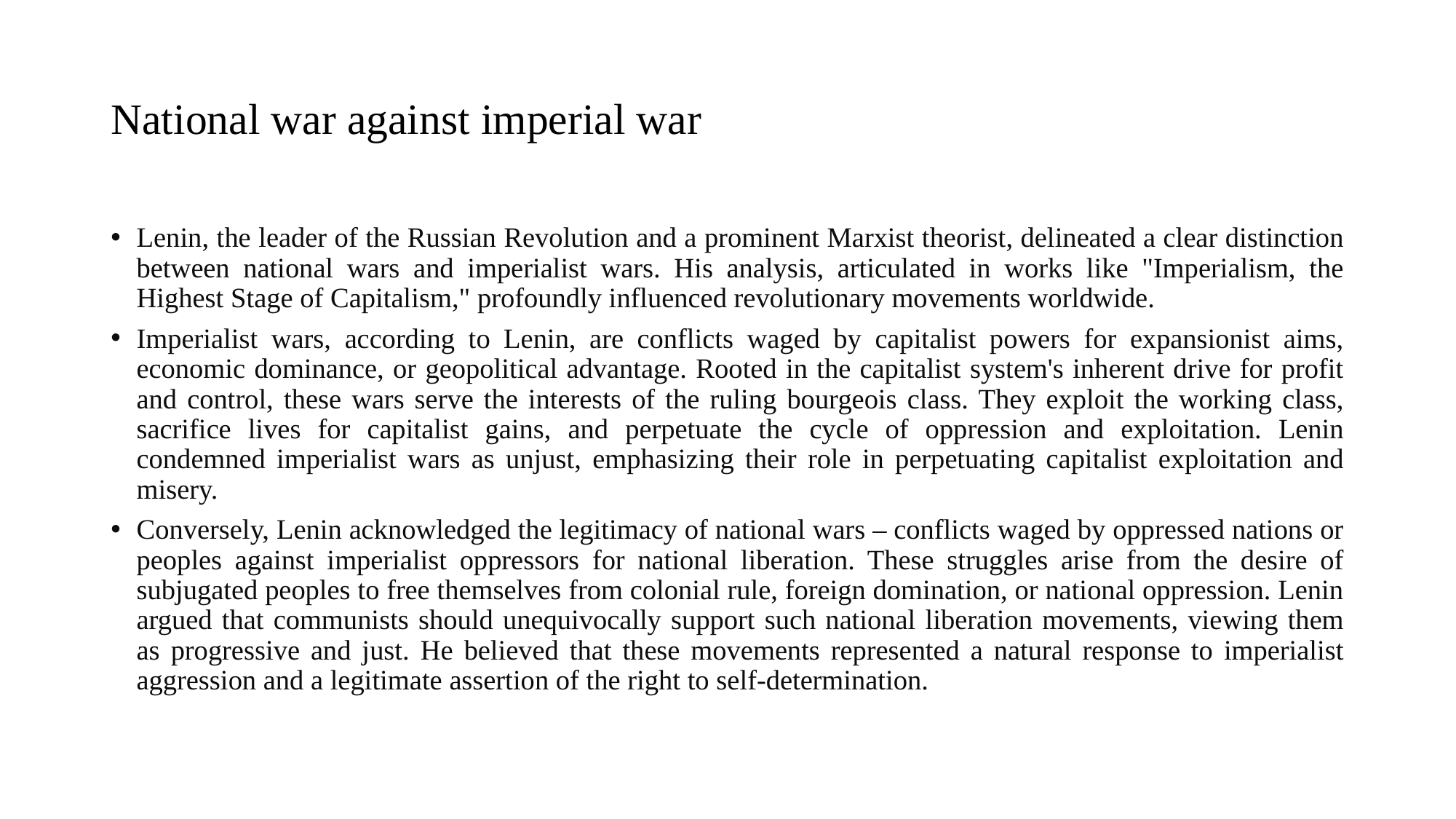

# National war against imperial war
Lenin, the leader of the Russian Revolution and a prominent Marxist theorist, delineated a clear distinction between national wars and imperialist wars. His analysis, articulated in works like "Imperialism, the Highest Stage of Capitalism," profoundly influenced revolutionary movements worldwide.
Imperialist wars, according to Lenin, are conflicts waged by capitalist powers for expansionist aims, economic dominance, or geopolitical advantage. Rooted in the capitalist system's inherent drive for profit and control, these wars serve the interests of the ruling bourgeois class. They exploit the working class, sacrifice lives for capitalist gains, and perpetuate the cycle of oppression and exploitation. Lenin condemned imperialist wars as unjust, emphasizing their role in perpetuating capitalist exploitation and misery.
Conversely, Lenin acknowledged the legitimacy of national wars – conflicts waged by oppressed nations or peoples against imperialist oppressors for national liberation. These struggles arise from the desire of subjugated peoples to free themselves from colonial rule, foreign domination, or national oppression. Lenin argued that communists should unequivocally support such national liberation movements, viewing them as progressive and just. He believed that these movements represented a natural response to imperialist aggression and a legitimate assertion of the right to self-determination.